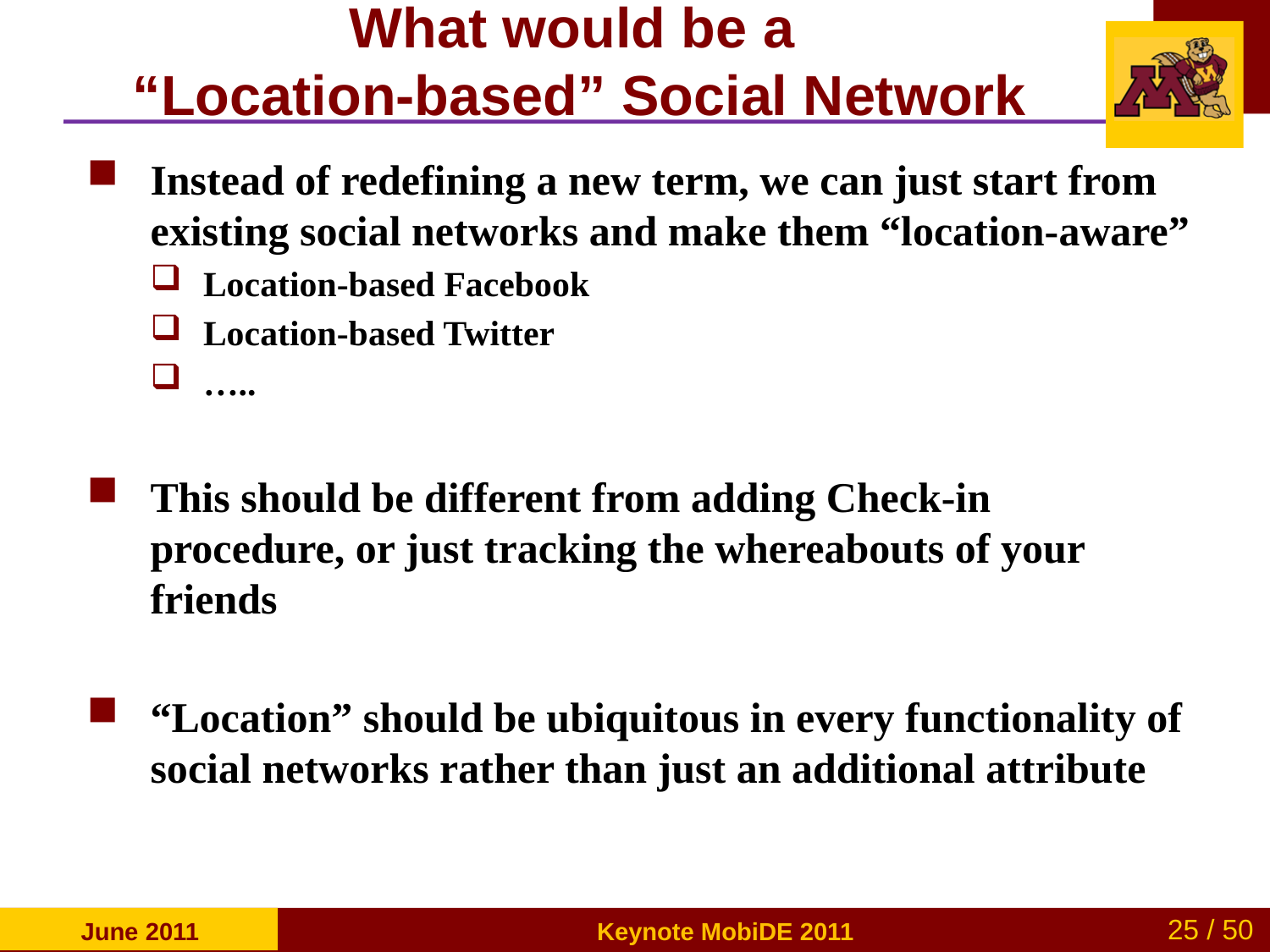

# What would be a “Location-based” Social Network
Instead of redefining a new term, we can just start from existing social networks and make them “location-aware”
Location-based Facebook
Location-based Twitter
…..

This should be different from adding Check-in procedure, or just tracking the whereabouts of your friends

“Location” should be ubiquitous in every functionality of social networks rather than just an additional attribute